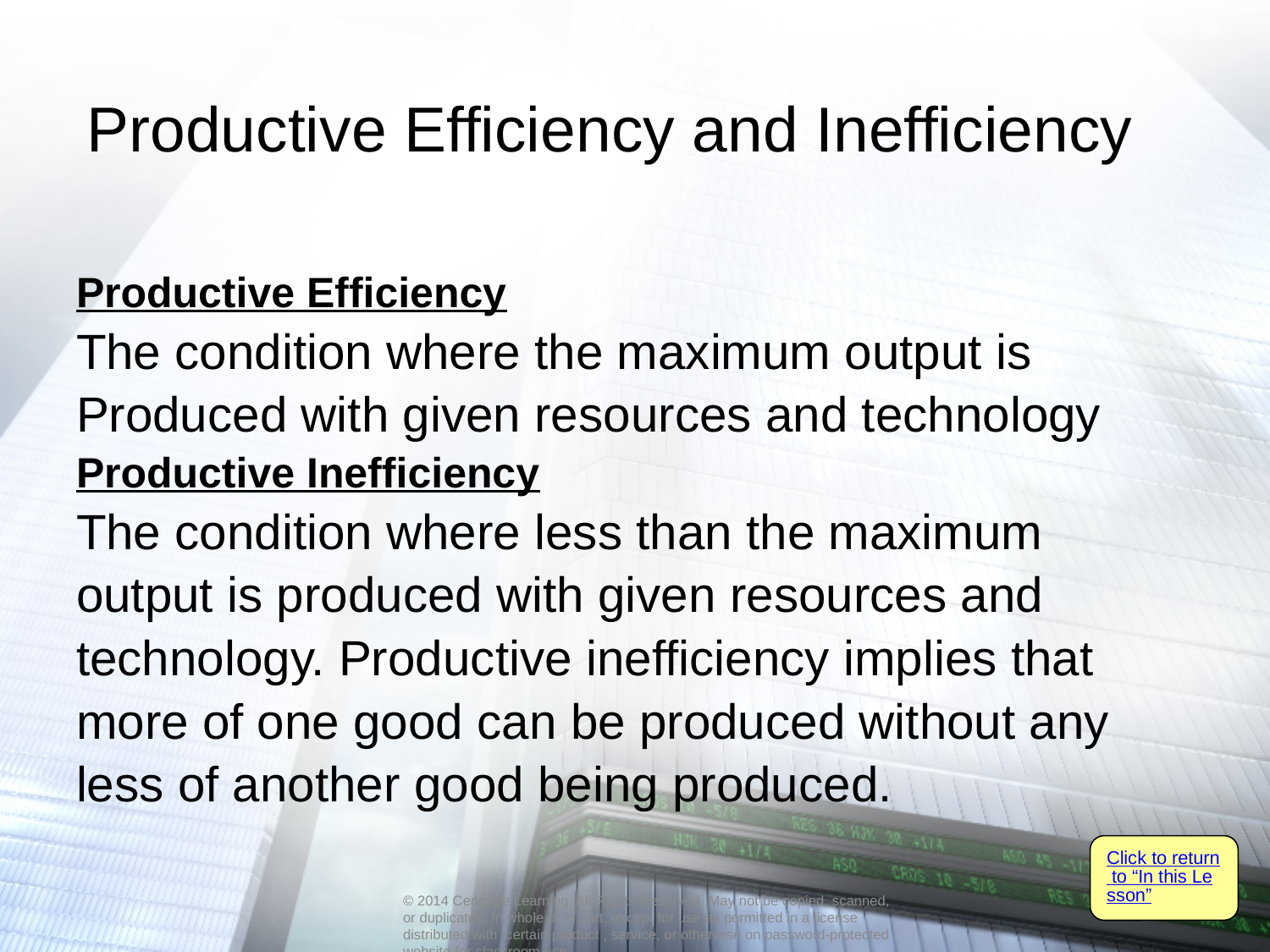

# Productive Efficiency and Inefficiency
Productive Efficiency
The condition where the maximum output is
Produced with given resources and technology
Productive Inefficiency
The condition where less than the maximum
output is produced with given resources and
technology. Productive inefficiency implies that
more of one good can be produced without any
less of another good being produced.
Click to return to “In this Lesson”
© 2014 Cengage Learning. All Rights Reserved. May not be copied, scanned, or duplicated, in whole or in part, except for use as permitted in a license distributed with  certain product , service, or otherwise on password-protected website for classroom use